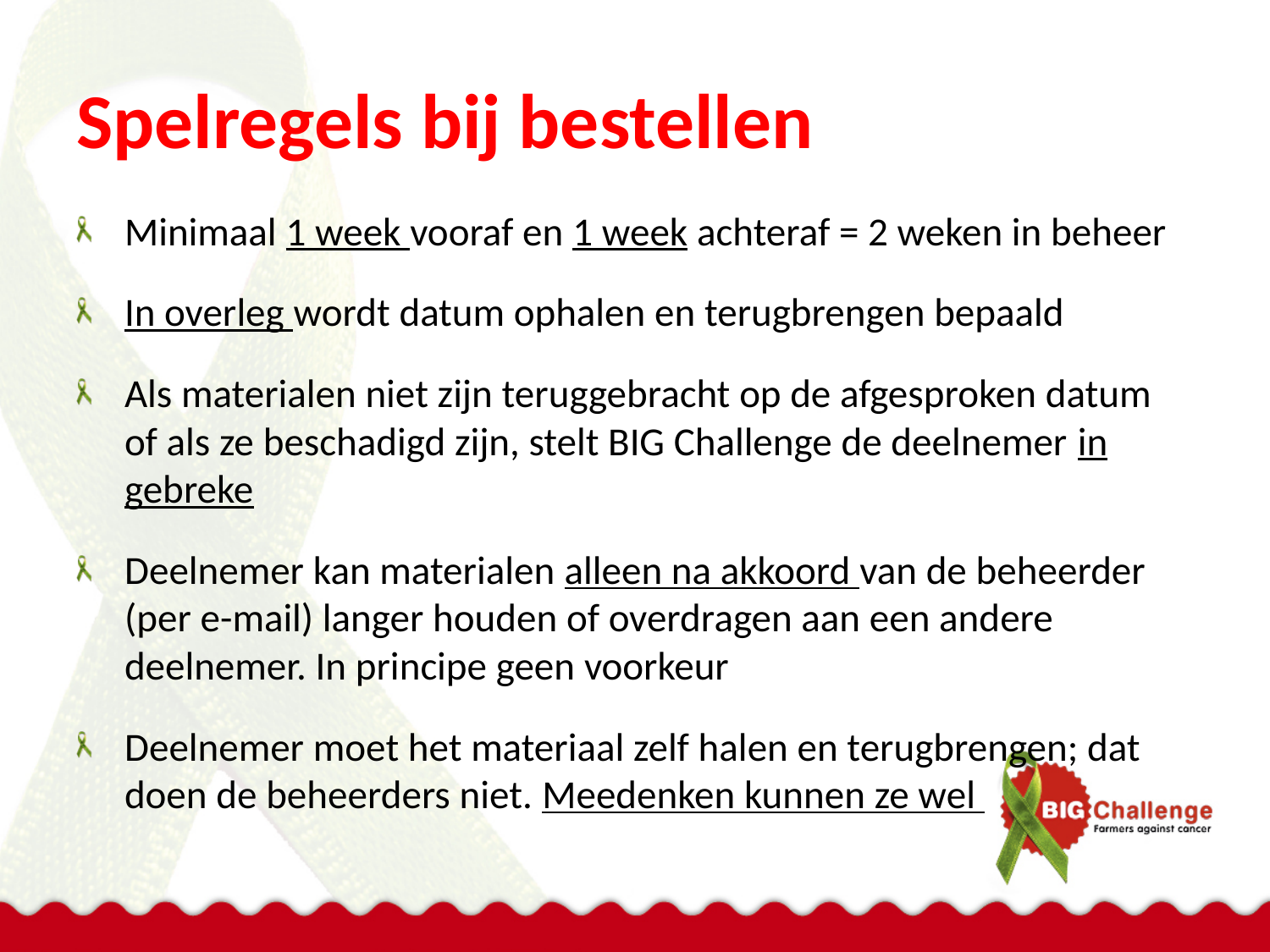

# Spelregels bij bestellen
Minimaal 1 week vooraf en 1 week achteraf = 2 weken in beheer

In overleg wordt datum ophalen en terugbrengen bepaald

Als materialen niet zijn teruggebracht op de afgesproken datum of als ze beschadigd zijn, stelt BIG Challenge de deelnemer in gebreke

Deelnemer kan materialen alleen na akkoord van de beheerder
(per e-mail) langer houden of overdragen aan een andere deelnemer. In principe geen voorkeur

Deelnemer moet het materiaal zelf halen en terugbrengen; dat doen de beheerders niet. Meedenken kunnen ze wel